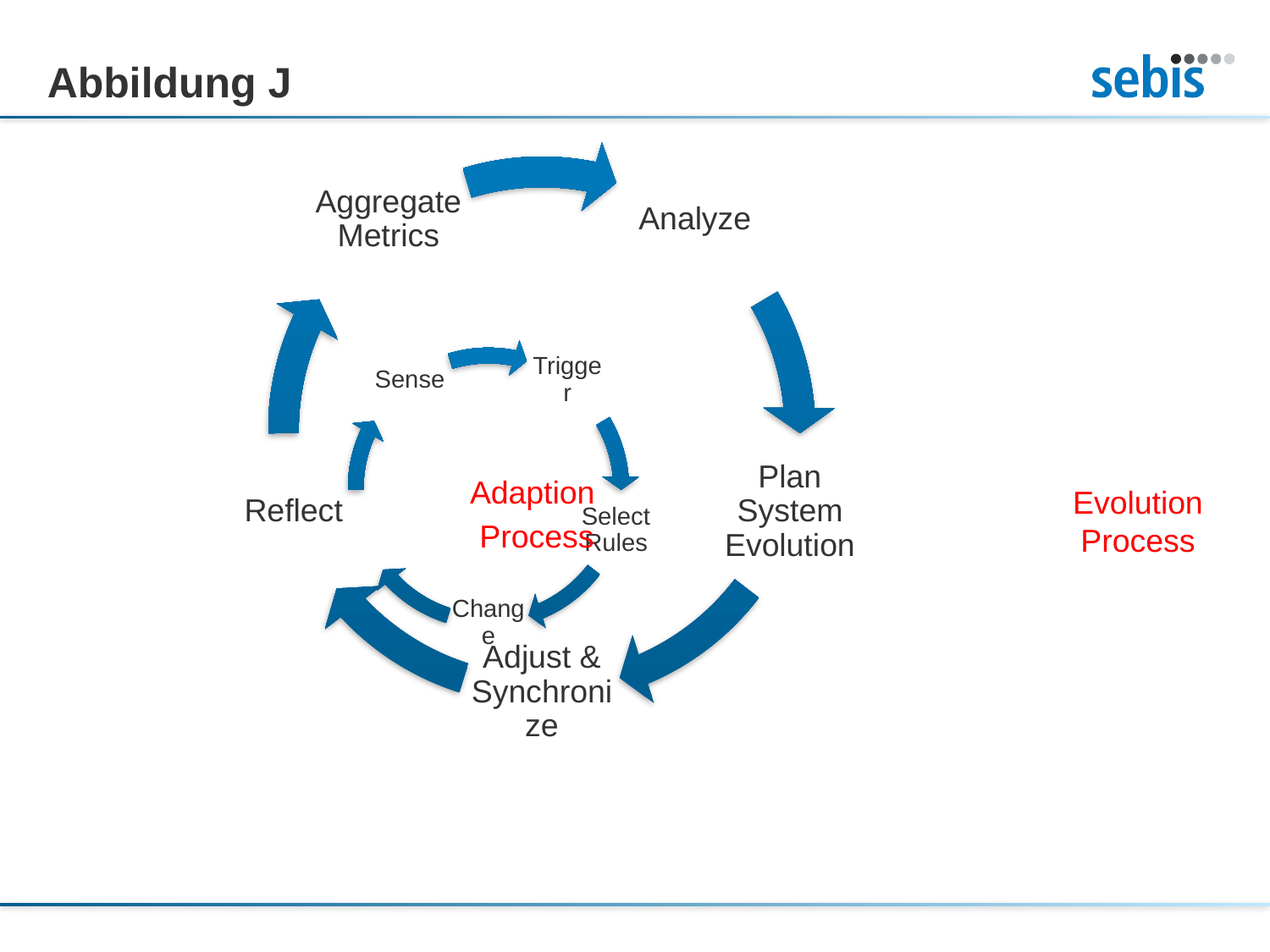

# Abbildung J
Analyze
Plan System Evolution
Adjust & Synchronize
Reflect
Aggregate Metrics

Trigger
Select Rules
Change

Sense
Adaption
Process
Evolution Process